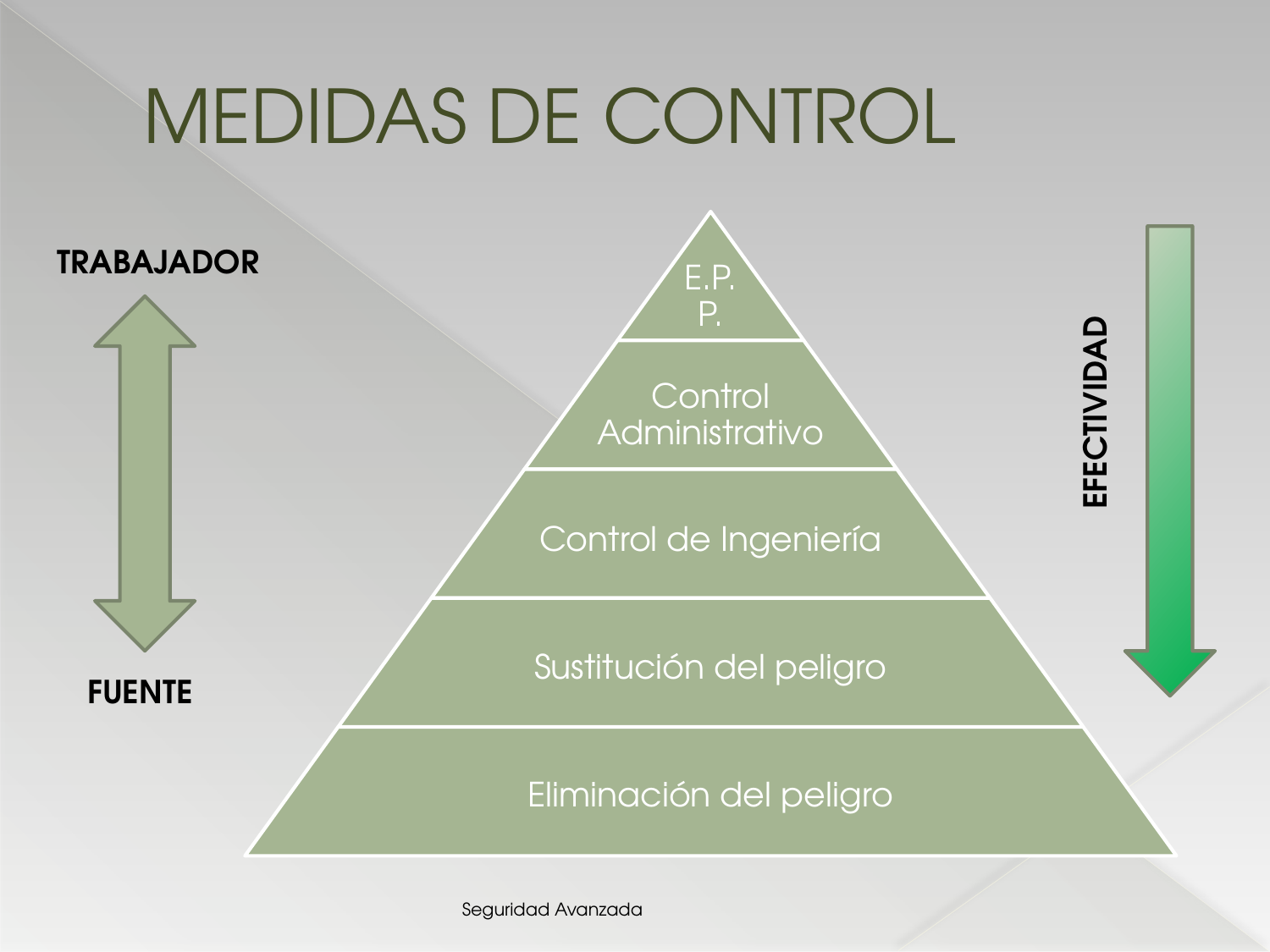

# MEDIDAS DE CONTROL
E.P.P.
Control Administrativo
Control de Ingeniería
Sustitución del peligro
Eliminación del peligro

TRABAJADOR
EFECTIVIDAD

FUENTE
Seguridad Avanzada